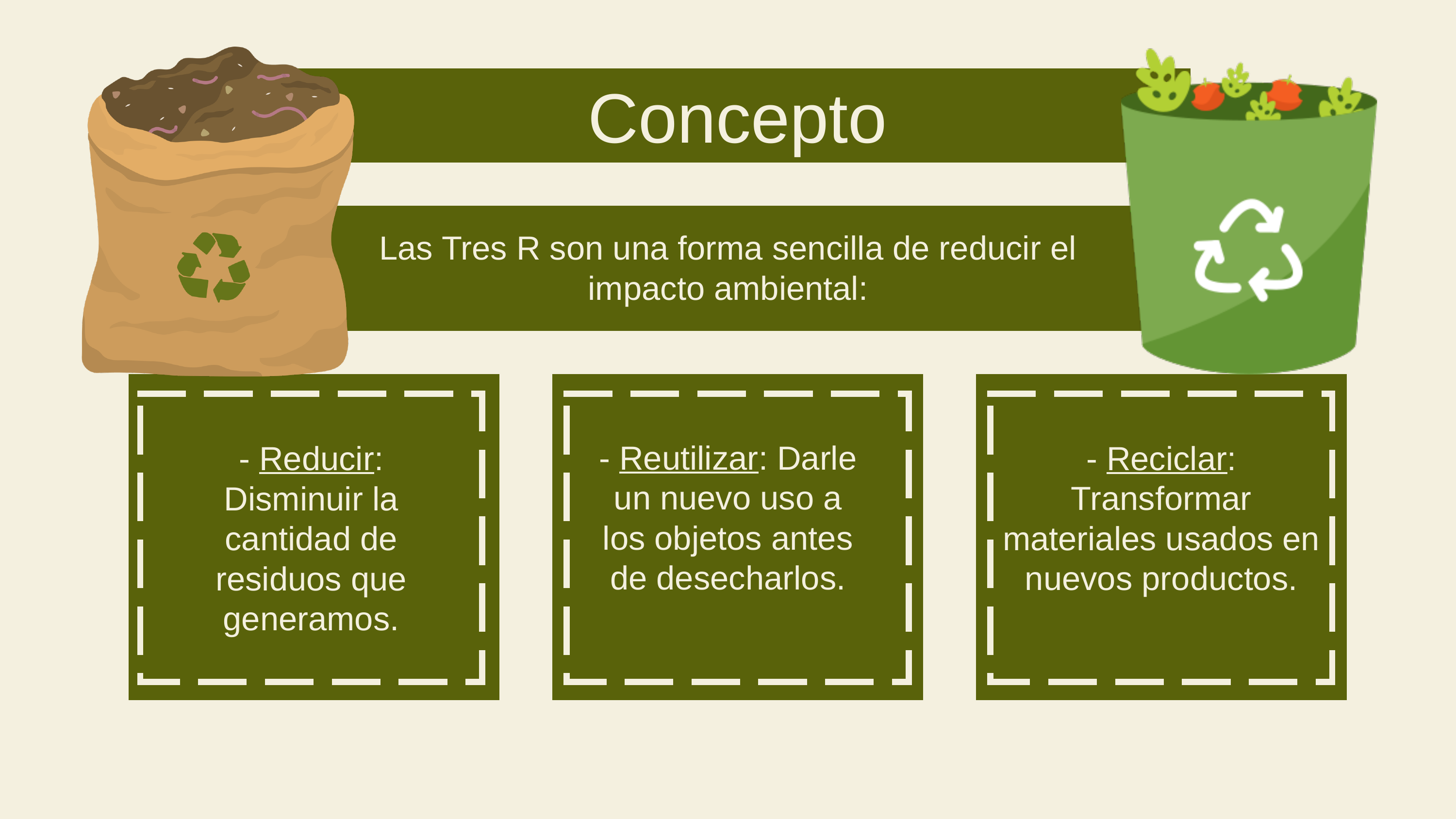

Concepto

Las Tres R son una forma sencilla de reducir el impacto ambiental:

- Reutilizar: Darle un nuevo uso a los objetos antes de desecharlos.
- Reducir: Disminuir la cantidad de residuos que generamos.
- Reciclar: Transformar materiales usados en nuevos productos.